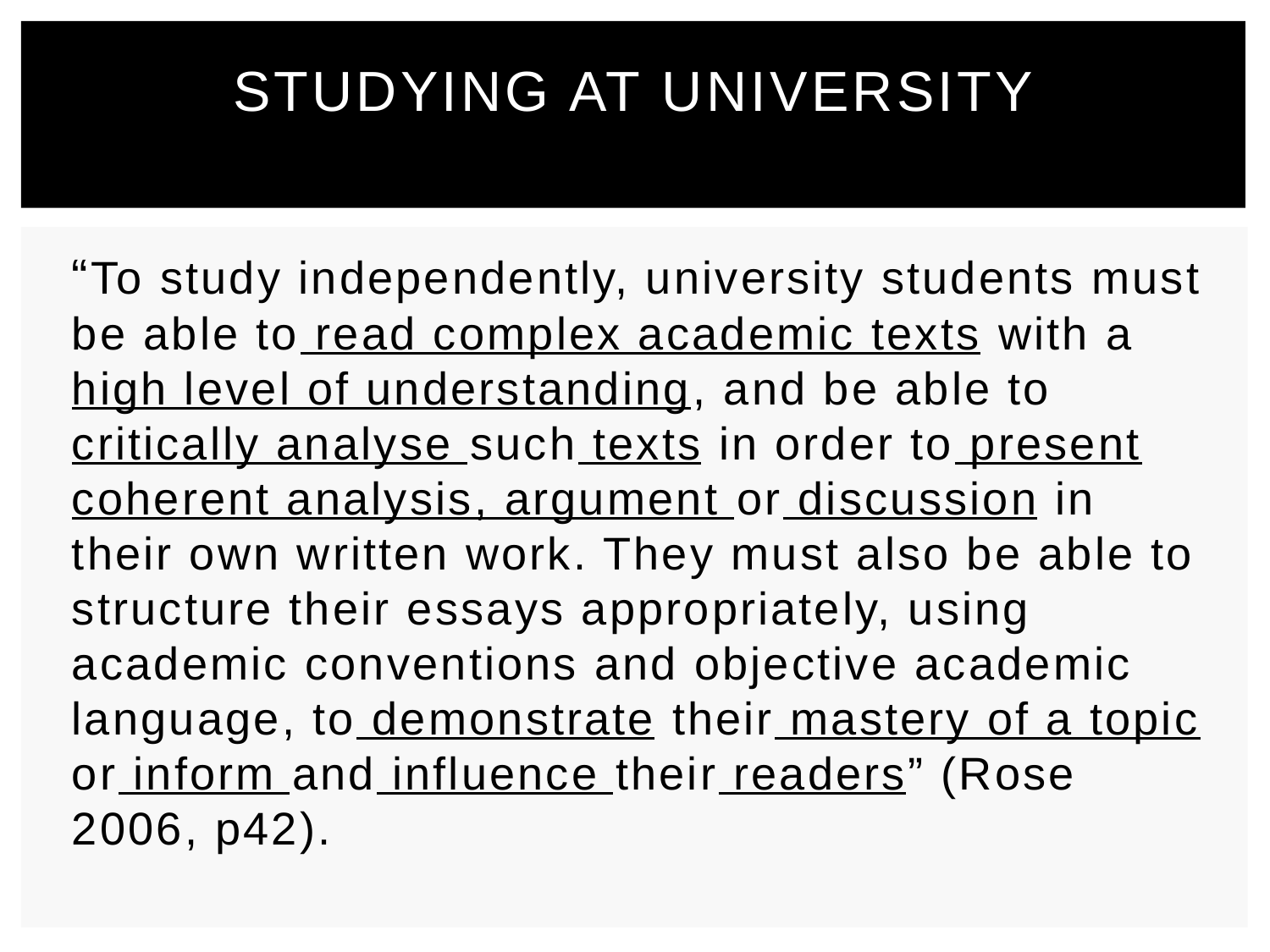

# Studying at university
“To study independently, university students must be able to read complex academic texts with a high level of understanding, and be able to critically analyse such texts in order to present coherent analysis, argument or discussion in their own written work. They must also be able to structure their essays appropriately, using academic conventions and objective academic language, to demonstrate their mastery of a topic or inform and influence their readers” (Rose 2006, p42).